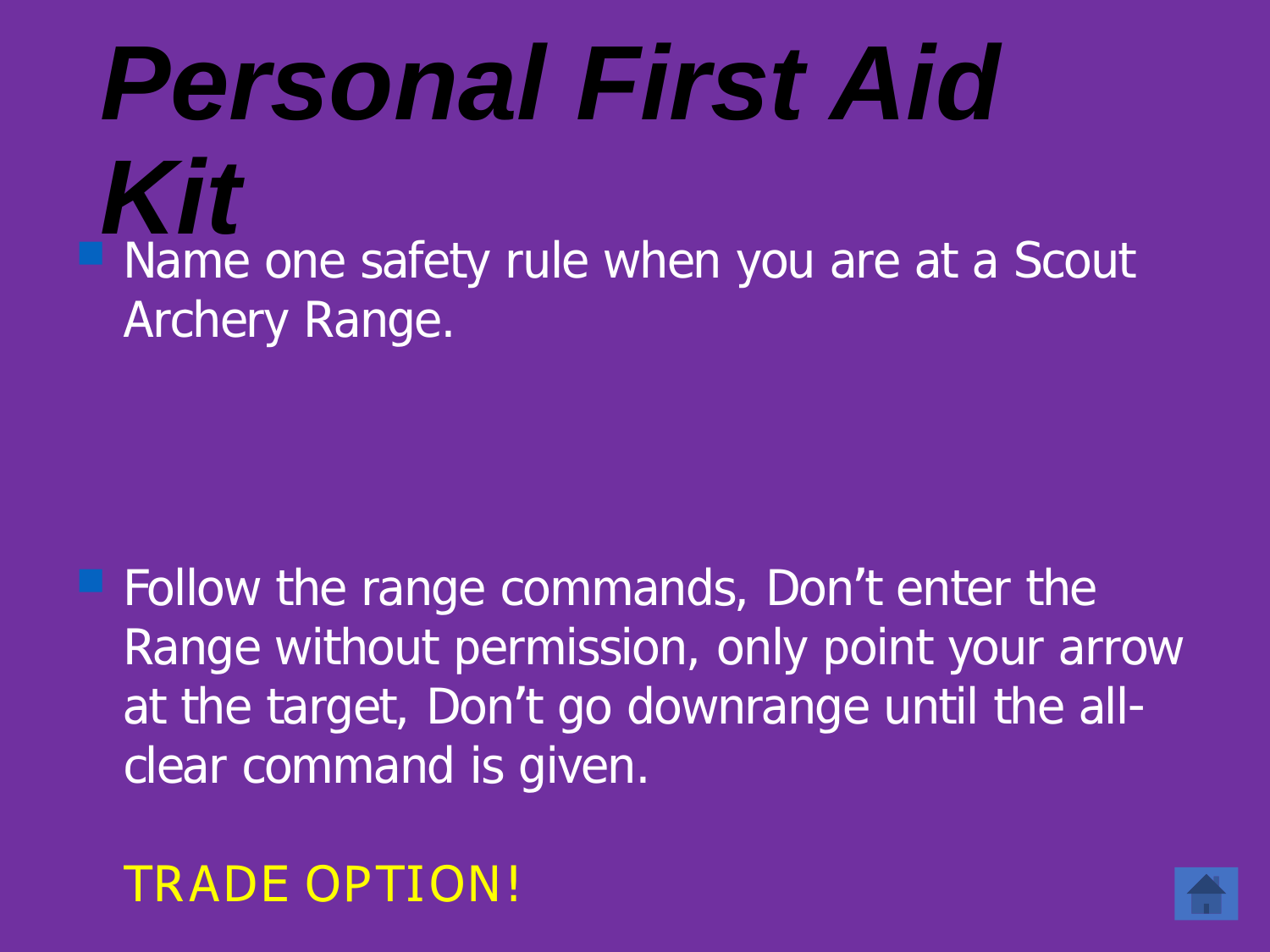

# Personal First Aid Kit
Name one safety rule when you are at a Scout  Archery Range.
Follow the range commands, Don’t enter the Range without permission, only point your arrow at the target, Don’t go downrange until the all-clear command is given.
TRADE OPTION!